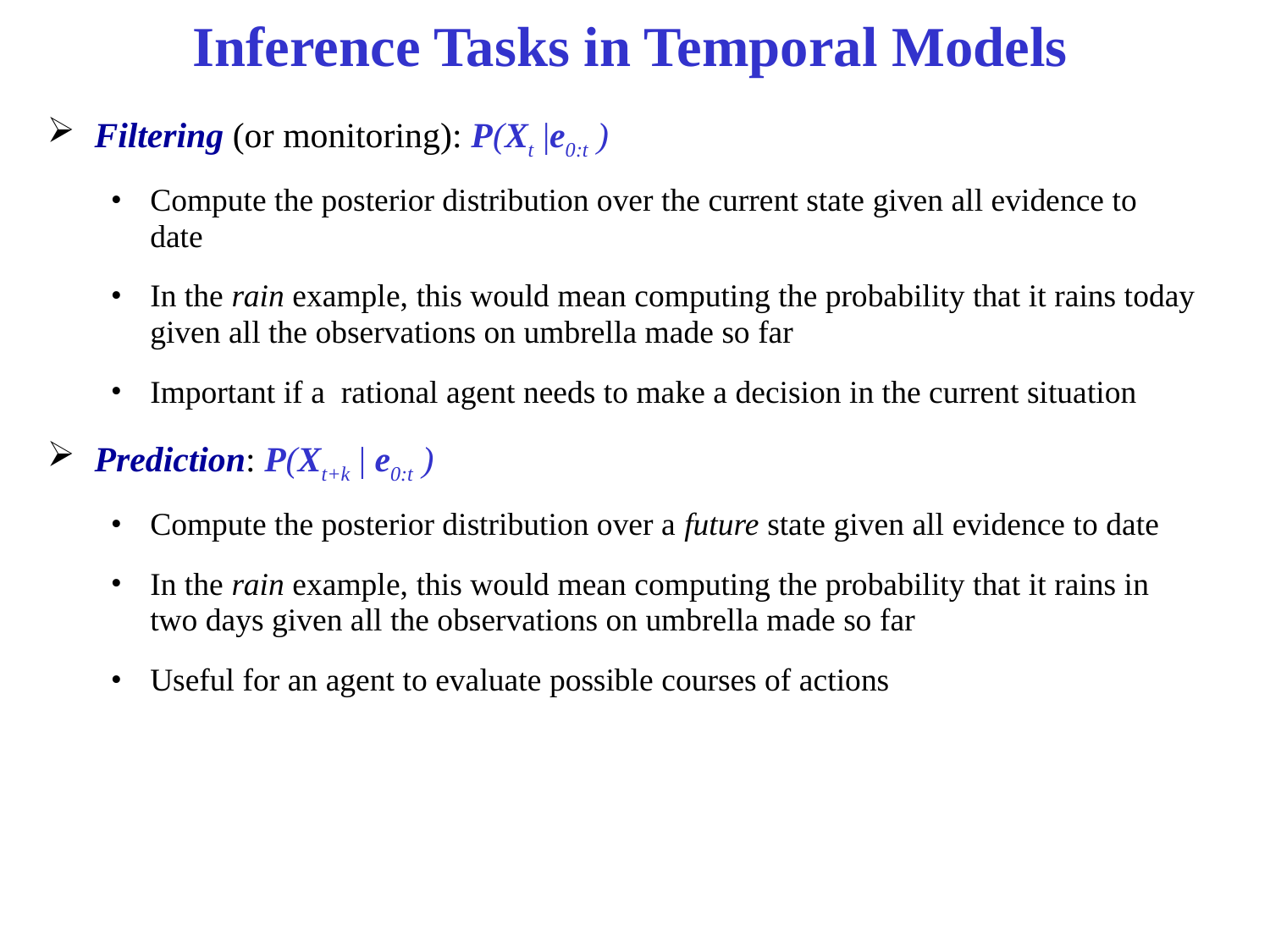

# Inference Tasks in Temporal Models
Filtering (or monitoring): P(Xt |e0:t )
Compute the posterior distribution over the current state given all evidence to date
In the rain example, this would mean computing the probability that it rains today given all the observations on umbrella made so far
Important if a  rational agent needs to make a decision in the current situation
Prediction: P(Xt+k | e0:t )
Compute the posterior distribution over a future state given all evidence to date
In the rain example, this would mean computing the probability that it rains in two days given all the observations on umbrella made so far
Useful for an agent to evaluate possible courses of actions